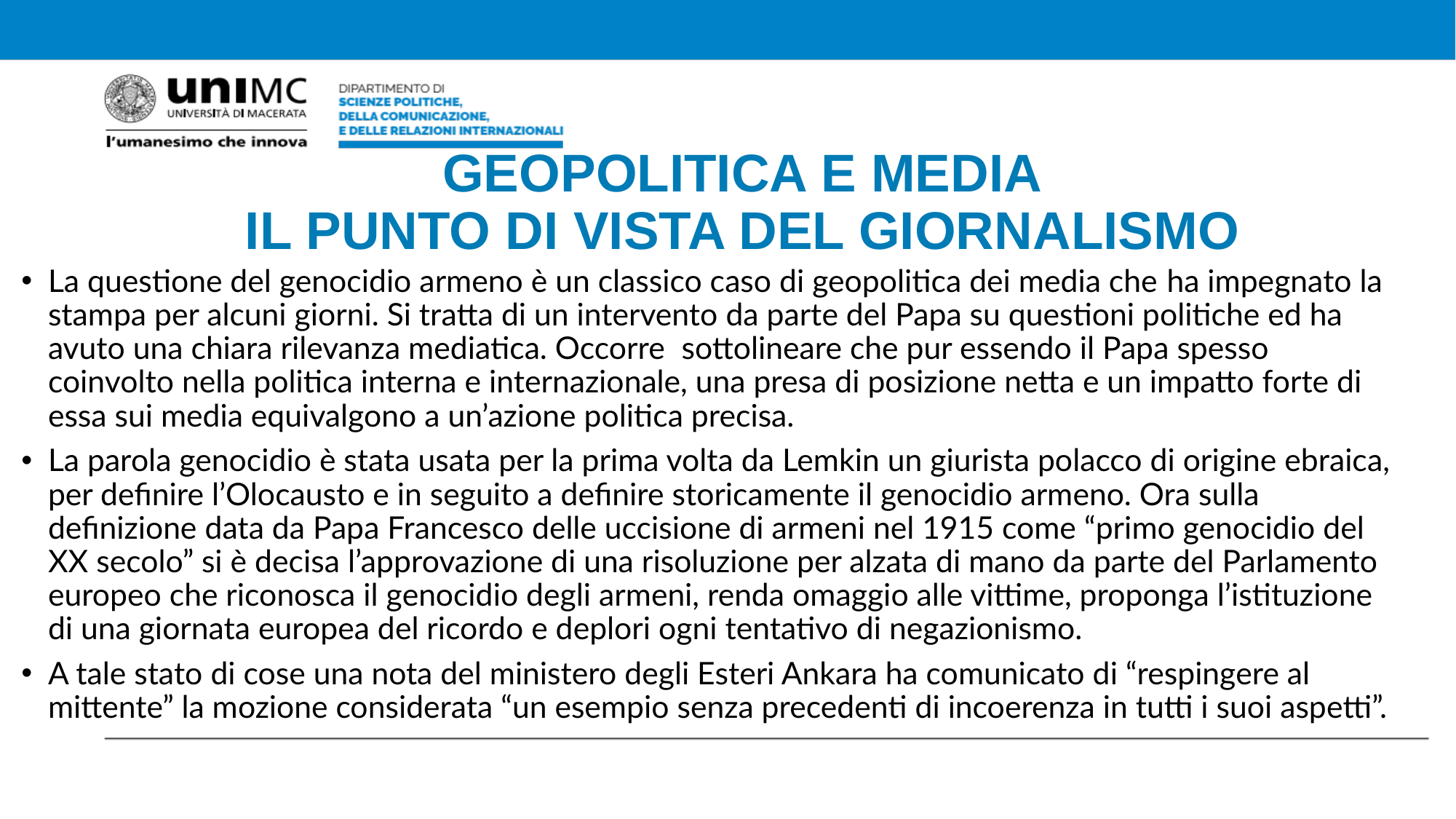

# GEOPOLITICA E MEDIA IL PUNTO DI VISTA DEL GIORNALISMO
La questione del genocidio armeno è un classico caso di geopolitica dei media che ha impegnato la stampa per alcuni giorni. Si tratta di un intervento da parte del Papa su questioni politiche ed ha avuto una chiara rilevanza mediatica. Occorre  sottolineare che pur essendo il Papa spesso coinvolto nella politica interna e internazionale, una presa di posizione netta e un impatto forte di essa sui media equivalgono a un’azione politica precisa.
La parola genocidio è stata usata per la prima volta da Lemkin un giurista polacco di origine ebraica, per definire l’Olocausto e in seguito a definire storicamente il genocidio armeno. Ora sulla definizione data da Papa Francesco delle uccisione di armeni nel 1915 come “primo genocidio del XX secolo” si è decisa l’approvazione di una risoluzione per alzata di mano da parte del Parlamento europeo che riconosca il genocidio degli armeni, renda omaggio alle vittime, proponga l’istituzione di una giornata europea del ricordo e deplori ogni tentativo di negazionismo.
A tale stato di cose una nota del ministero degli Esteri Ankara ha comunicato di “respingere al mittente” la mozione considerata “un esempio senza precedenti di incoerenza in tutti i suoi aspetti”.